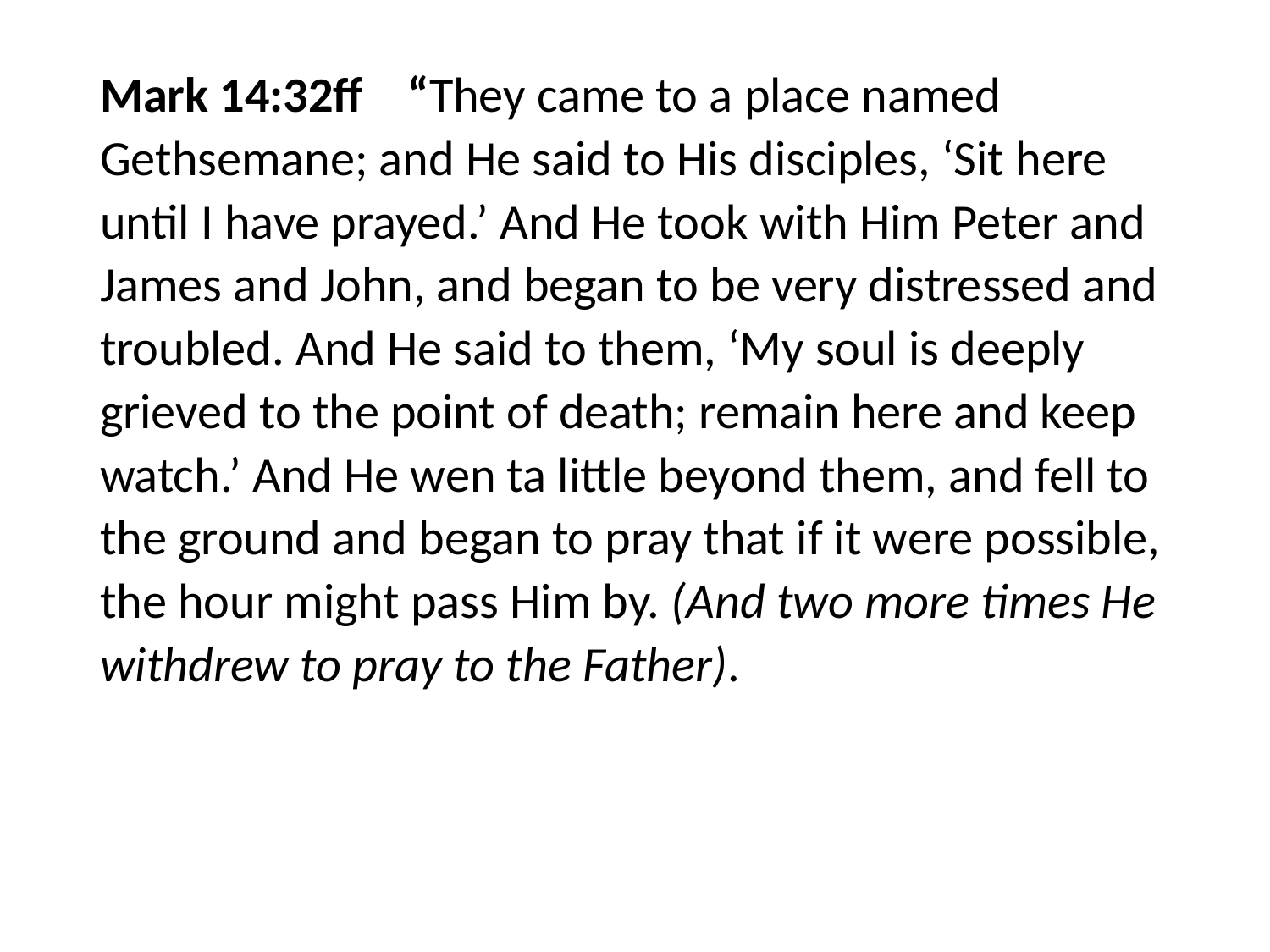

#
Mark 14:32ff    “They came to a place named Gethsemane; and He said to His disciples, ‘Sit here until I have prayed.’ And He took with Him Peter and James and John, and began to be very distressed and troubled. And He said to them, ‘My soul is deeply grieved to the point of death; remain here and keep watch.’ And He wen ta little beyond them, and fell to the ground and began to pray that if it were possible, the hour might pass Him by. (And two more times He withdrew to pray to the Father).